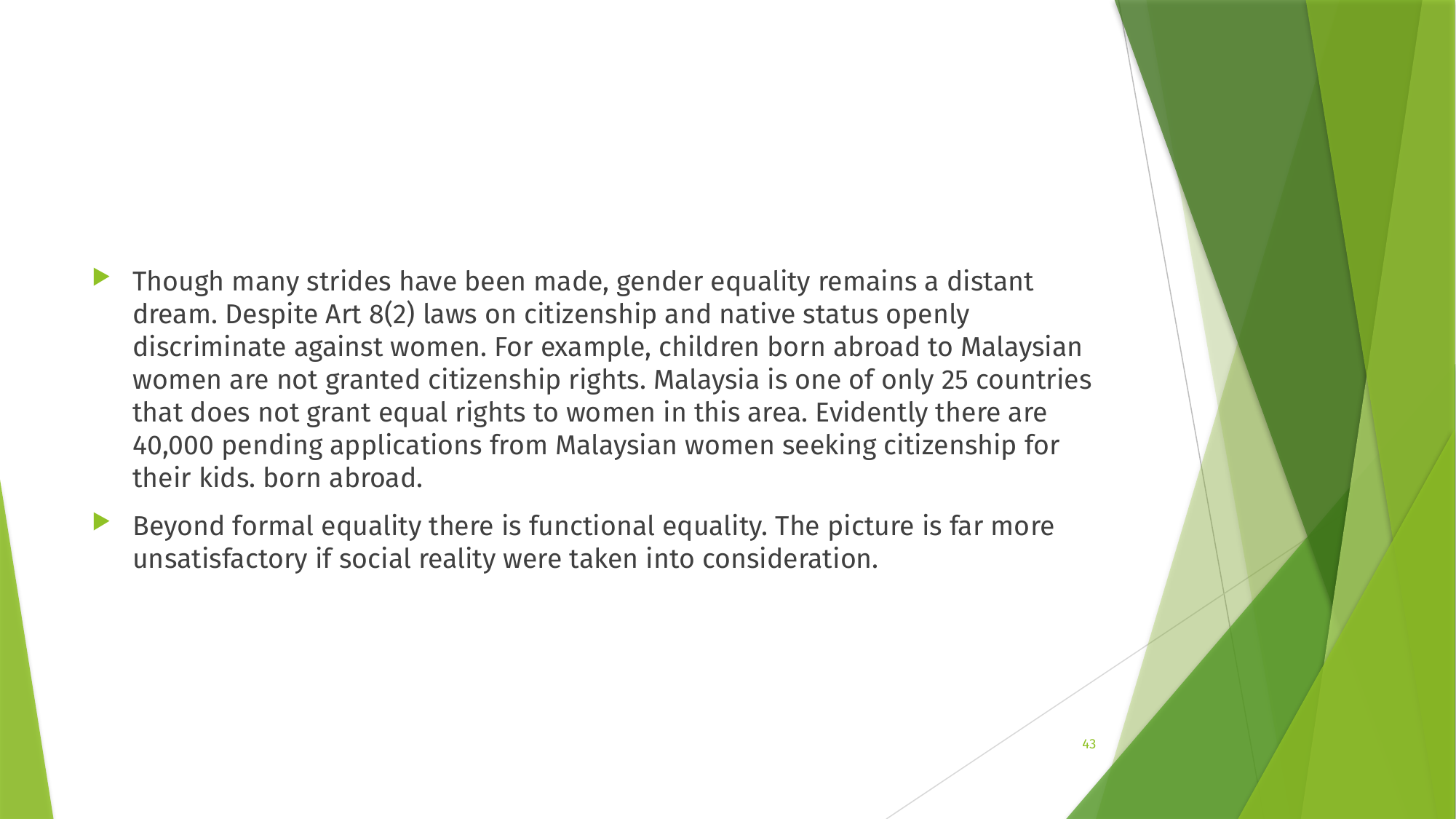

#
Though many strides have been made, gender equality remains a distant dream. Despite Art 8(2) laws on citizenship and native status openly discriminate against women. For example, children born abroad to Malaysian women are not granted citizenship rights. Malaysia is one of only 25 countries that does not grant equal rights to women in this area. Evidently there are 40,000 pending applications from Malaysian women seeking citizenship for their kids. born abroad.
Beyond formal equality there is functional equality. The picture is far more unsatisfactory if social reality were taken into consideration.
43